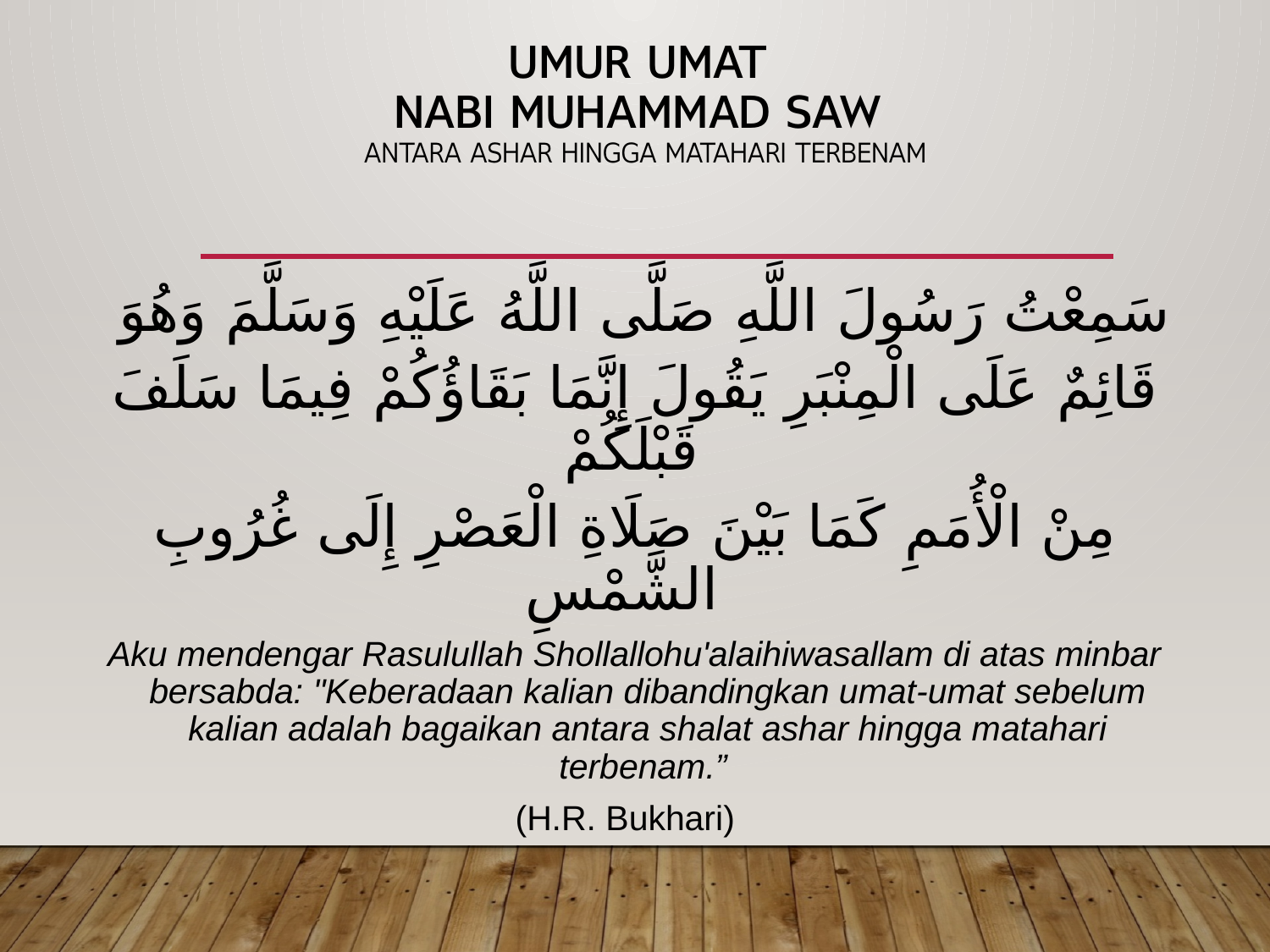

# Umur UMAT NABI Muhammad Saw antara AShAR hingga matahari terbenam
سَمِعْتُ رَسُولَ اللَّهِ صَلَّى اللَّهُ عَلَيْهِ وَسَلَّمَ وَهُوَ
قَائِمٌ عَلَى الْمِنْبَرِ يَقُولَ إِنَّمَا بَقَاؤُكُمْ فِيمَا سَلَفَ قَبْلَكُمْ
مِنْ الْأُمَمِ كَمَا بَيْنَ صَلَاةِ الْعَصْرِ إِلَى غُرُوبِ الشَّمْسِ
Aku mendengar Rasulullah Shollallohu'alaihiwasallam di atas minbar bersabda: "Keberadaan kalian dibandingkan umat-umat sebelum kalian adalah bagaikan antara shalat ashar hingga matahari terbenam.”
(H.R. Bukhari)